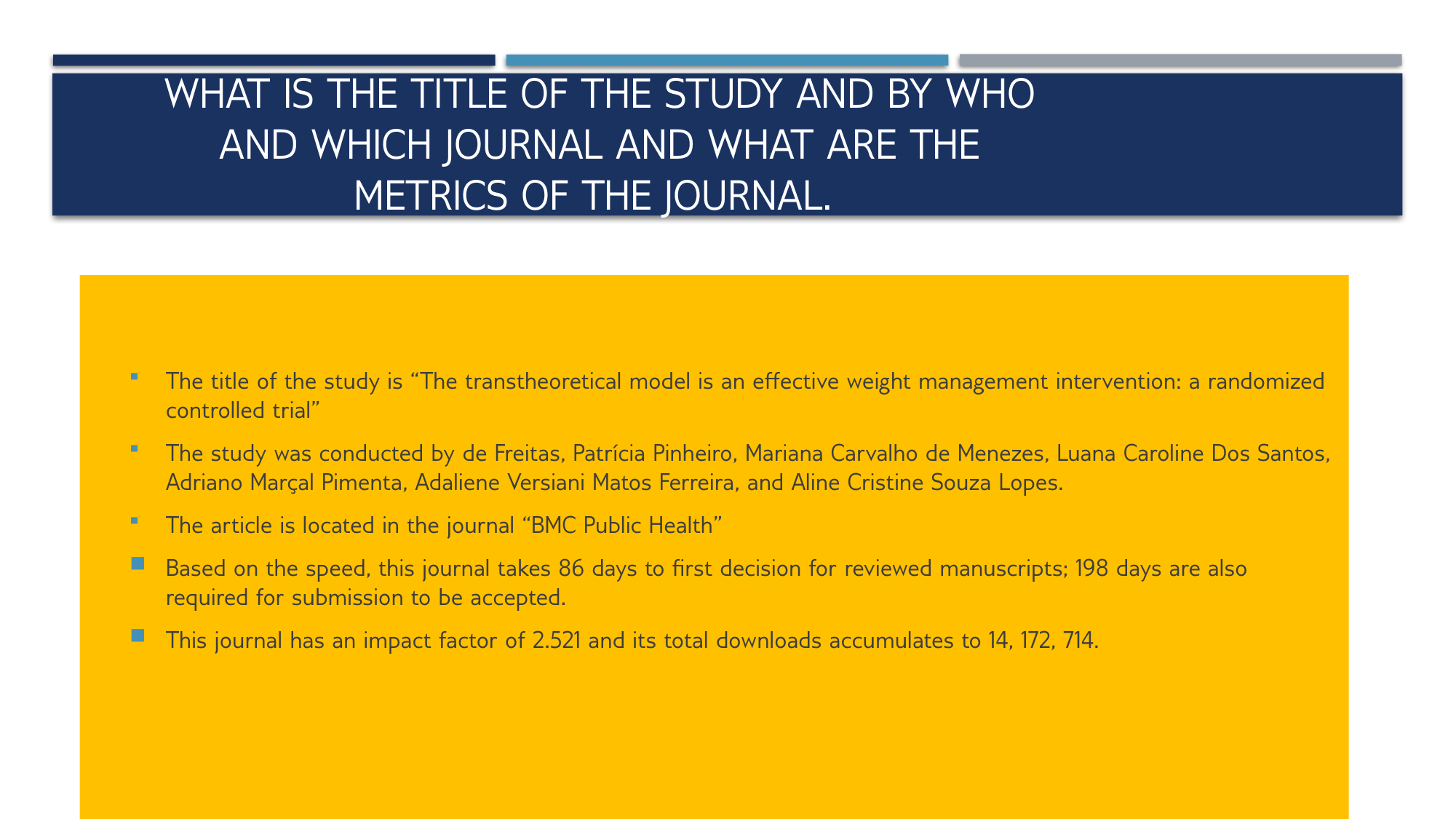

# What is the title of the study and by who and which journal and what are the metrics of the journal.

The title of the study is “The transtheoretical model is an effective weight management intervention: a randomized controlled trial”
The study was conducted by de Freitas, Patrícia Pinheiro, Mariana Carvalho de Menezes, Luana Caroline Dos Santos, Adriano Marçal Pimenta, Adaliene Versiani Matos Ferreira, and Aline Cristine Souza Lopes.
The article is located in the journal “BMC Public Health”
Based on the speed, this journal takes 86 days to first decision for reviewed manuscripts; 198 days are also required for submission to be accepted.
This journal has an impact factor of 2.521 and its total downloads accumulates to 14, 172, 714.